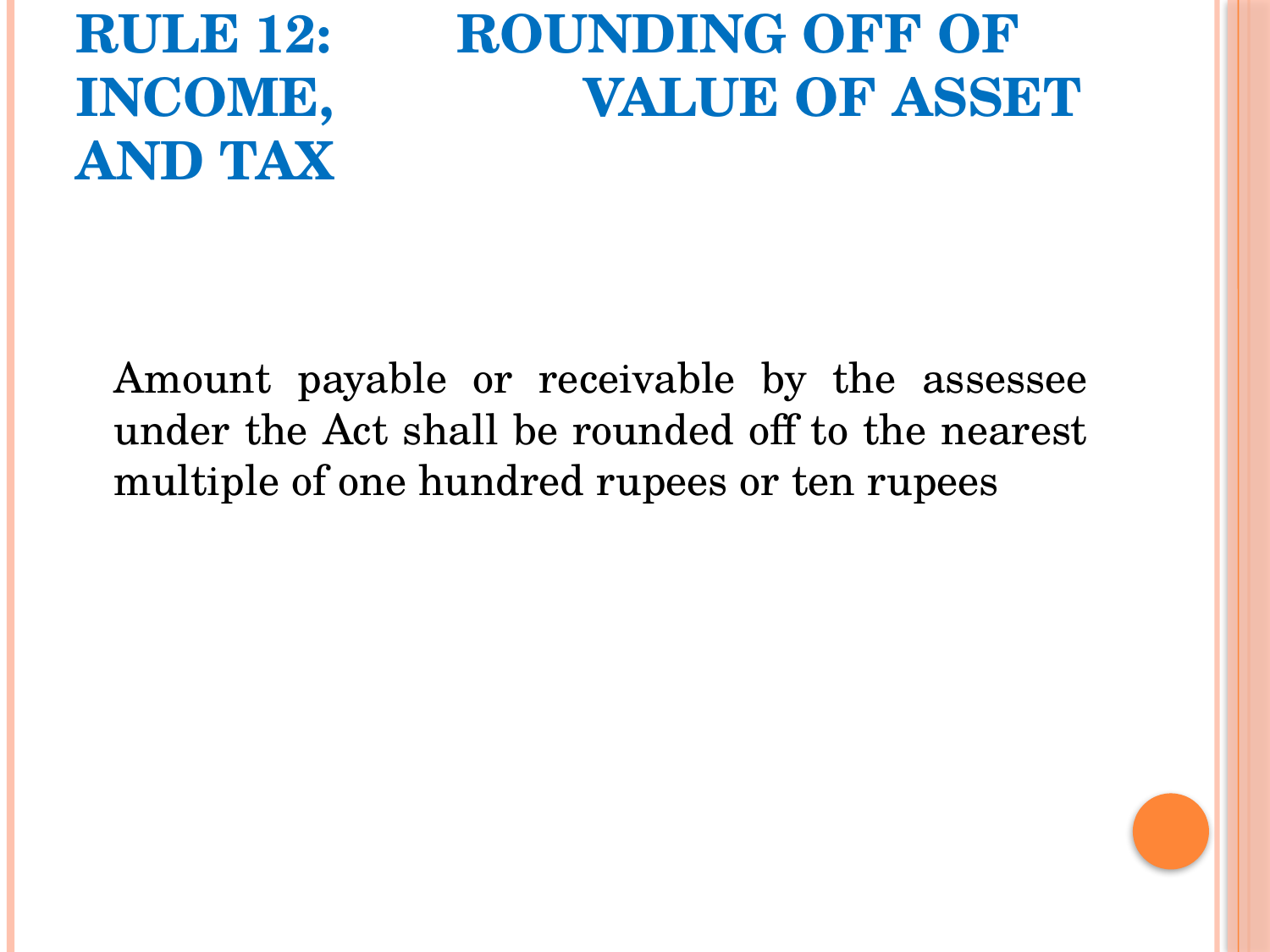

# Rule 12:	Rounding off of income, 		value of asset and tax

	Amount payable or receivable by the assessee under the Act shall be rounded off to the nearest multiple of one hundred rupees or ten rupees